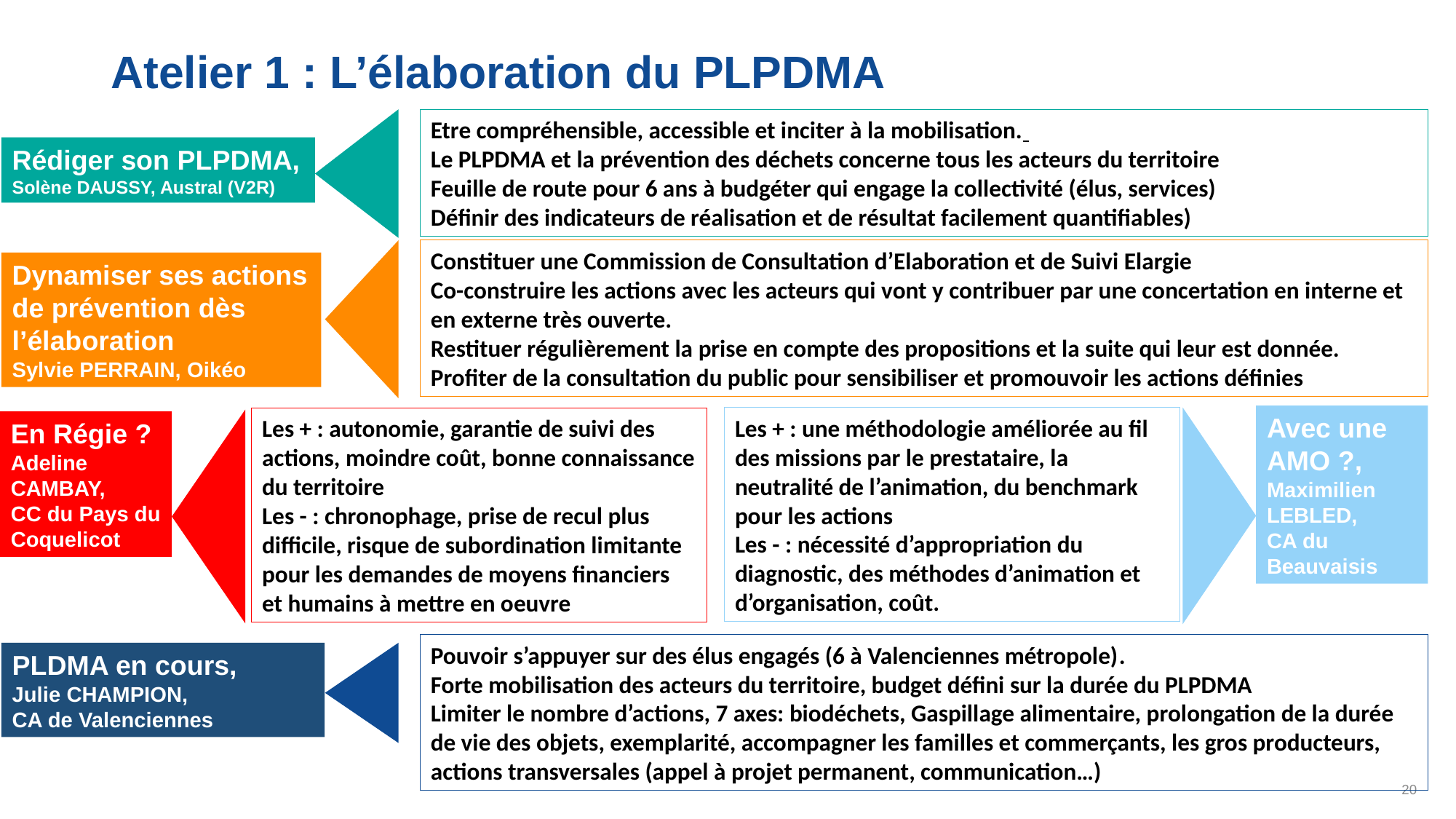

# Atelier 1 : L’élaboration du PLPDMA
Etre compréhensible, accessible et inciter à la mobilisation.
Le PLPDMA et la prévention des déchets concerne tous les acteurs du territoire
Feuille de route pour 6 ans à budgéter qui engage la collectivité (élus, services)
Définir des indicateurs de réalisation et de résultat facilement quantifiables)

Rédiger son PLPDMA,
Solène DAUSSY, Austral (V2R)
Constituer une Commission de Consultation d’Elaboration et de Suivi Elargie
Co-construire les actions avec les acteurs qui vont y contribuer par une concertation en interne et en externe très ouverte.
Restituer régulièrement la prise en compte des propositions et la suite qui leur est donnée.
Profiter de la consultation du public pour sensibiliser et promouvoir les actions définies
Dynamiser ses actions de prévention dès l’élaboration
Sylvie PERRAIN, Oikéo

Avec une  AMO ?, Maximilien LEBLED,
CA du Beauvaisis
Les + : une méthodologie améliorée au fil des missions par le prestataire, la neutralité de l’animation, du benchmark pour les actions
Les - : nécessité d’appropriation du diagnostic, des méthodes d’animation et d’organisation, coût.
Les + : autonomie, garantie de suivi des actions, moindre coût, bonne connaissance du territoire
Les - : chronophage, prise de recul plus difficile, risque de subordination limitante pour les demandes de moyens financiers et humains à mettre en oeuvre
En Régie ?
Adeline CAMBAY,
CC du Pays du Coquelicot

Pouvoir s’appuyer sur des élus engagés (6 à Valenciennes métropole).
Forte mobilisation des acteurs du territoire, budget défini sur la durée du PLPDMA
Limiter le nombre d’actions, 7 axes: biodéchets, Gaspillage alimentaire, prolongation de la durée de vie des objets, exemplarité, accompagner les familles et commerçants, les gros producteurs, actions transversales (appel à projet permanent, communication…)
PLDMA en cours,
Julie CHAMPION,
CA de Valenciennes

20